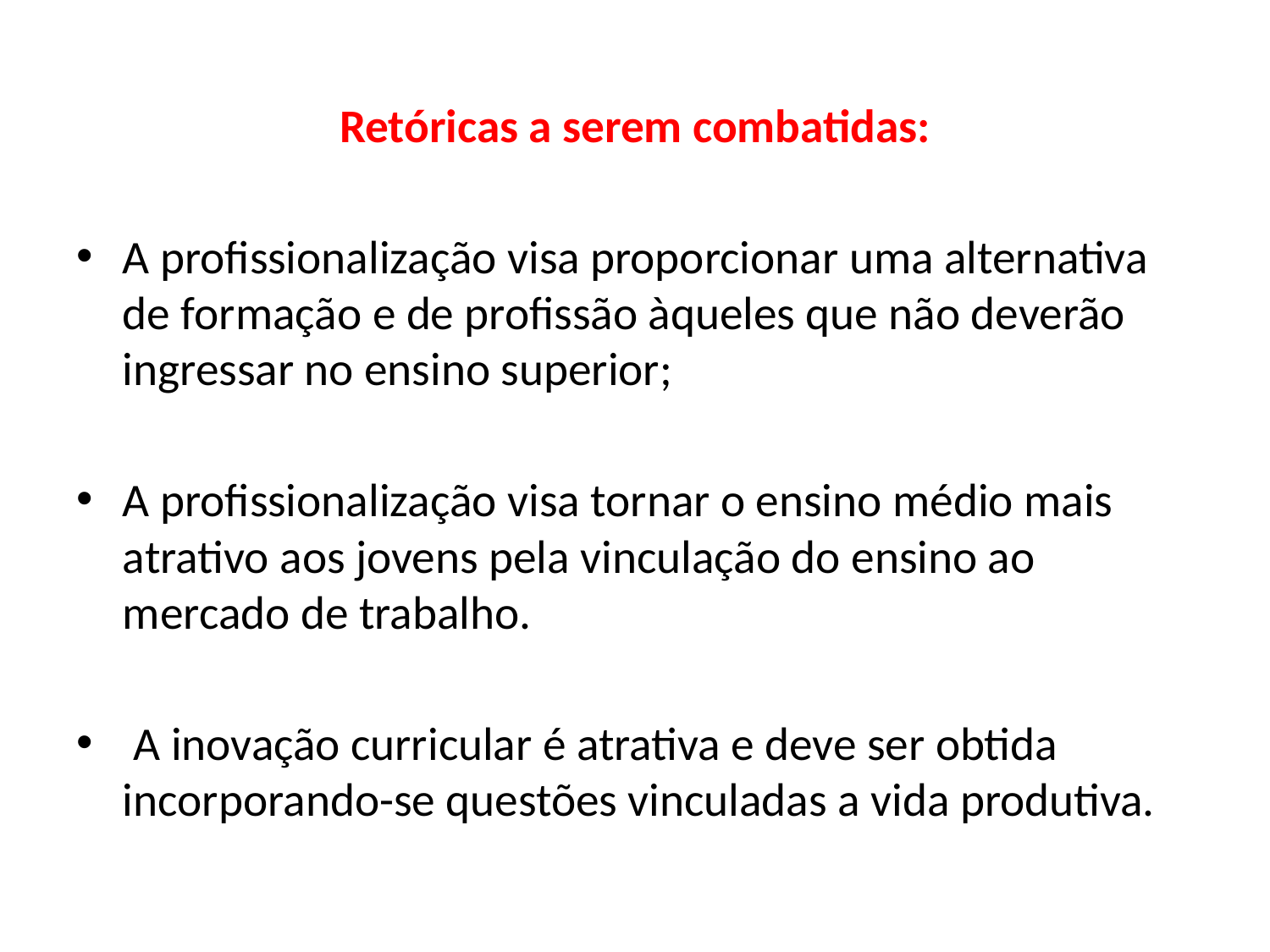

Retóricas a serem combatidas:

A profissionalização visa proporcionar uma alternativa de formação e de profissão àqueles que não deverão ingressar no ensino superior;

A profissionalização visa tornar o ensino médio mais atrativo aos jovens pela vinculação do ensino ao mercado de trabalho.

 A inovação curricular é atrativa e deve ser obtida incorporando-se questões vinculadas a vida produtiva.